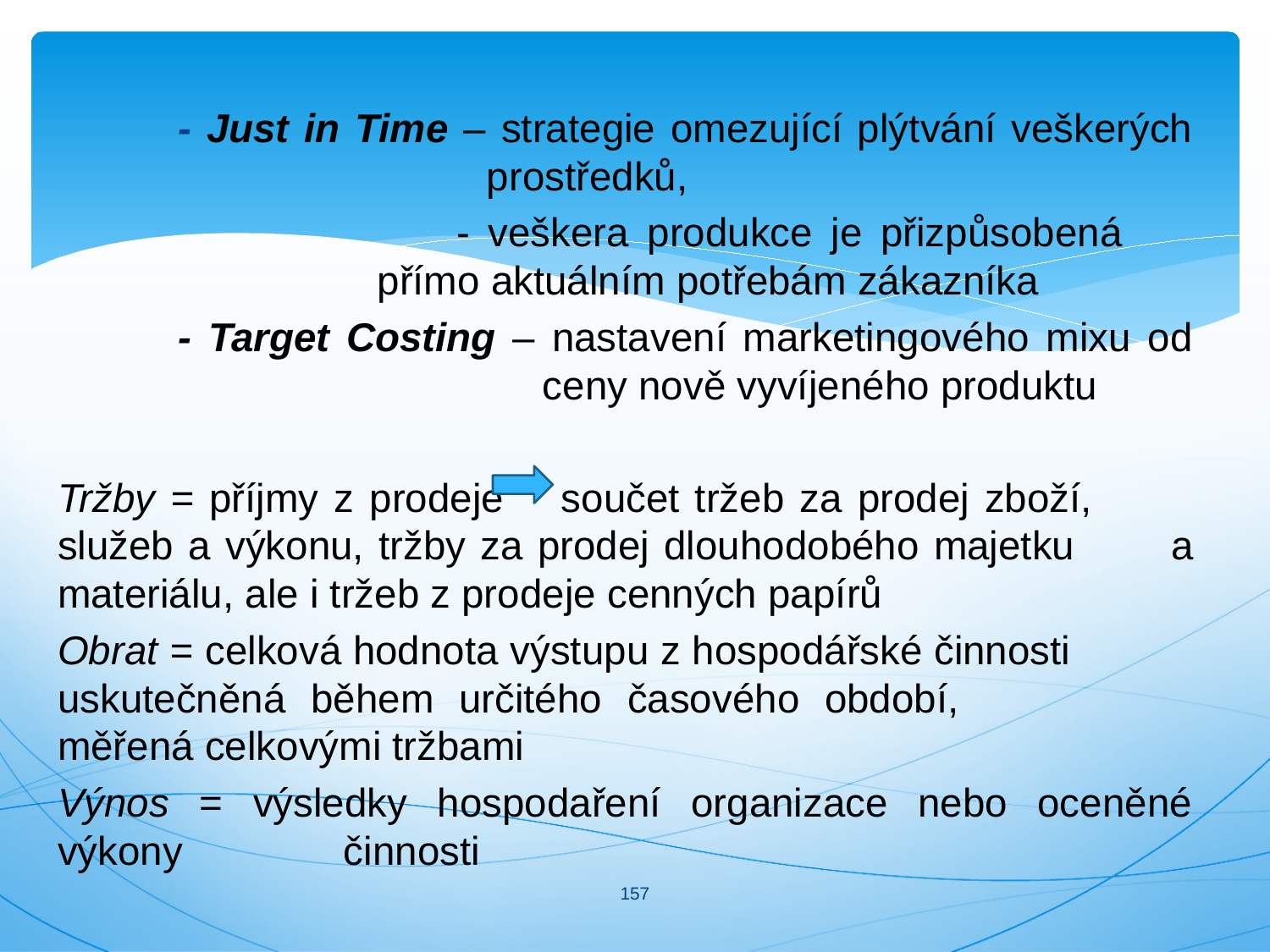

#
	- Just in Time – strategie omezující plýtvání veškerých 			      prostředků,
			  - veškera produkce je přizpůsobená 			       přímo aktuálním potřebám zákazníka
	- Target Costing – nastavení marketingového mixu od 			           ceny nově vyvíjeného produktu

Tržby = příjmy z prodeje 	součet tržeb za prodej zboží,   	služeb a výkonu, tržby za prodej dlouhodobého majetku 	a materiálu, ale i tržeb z prodeje cenných papírů
Obrat = celková hodnota výstupu z hospodářské činnosti 	     uskutečněná během určitého časového období, 	     měřená celkovými tržbami
Výnos = výsledky hospodaření organizace nebo oceněné výkony 	    činnosti

157